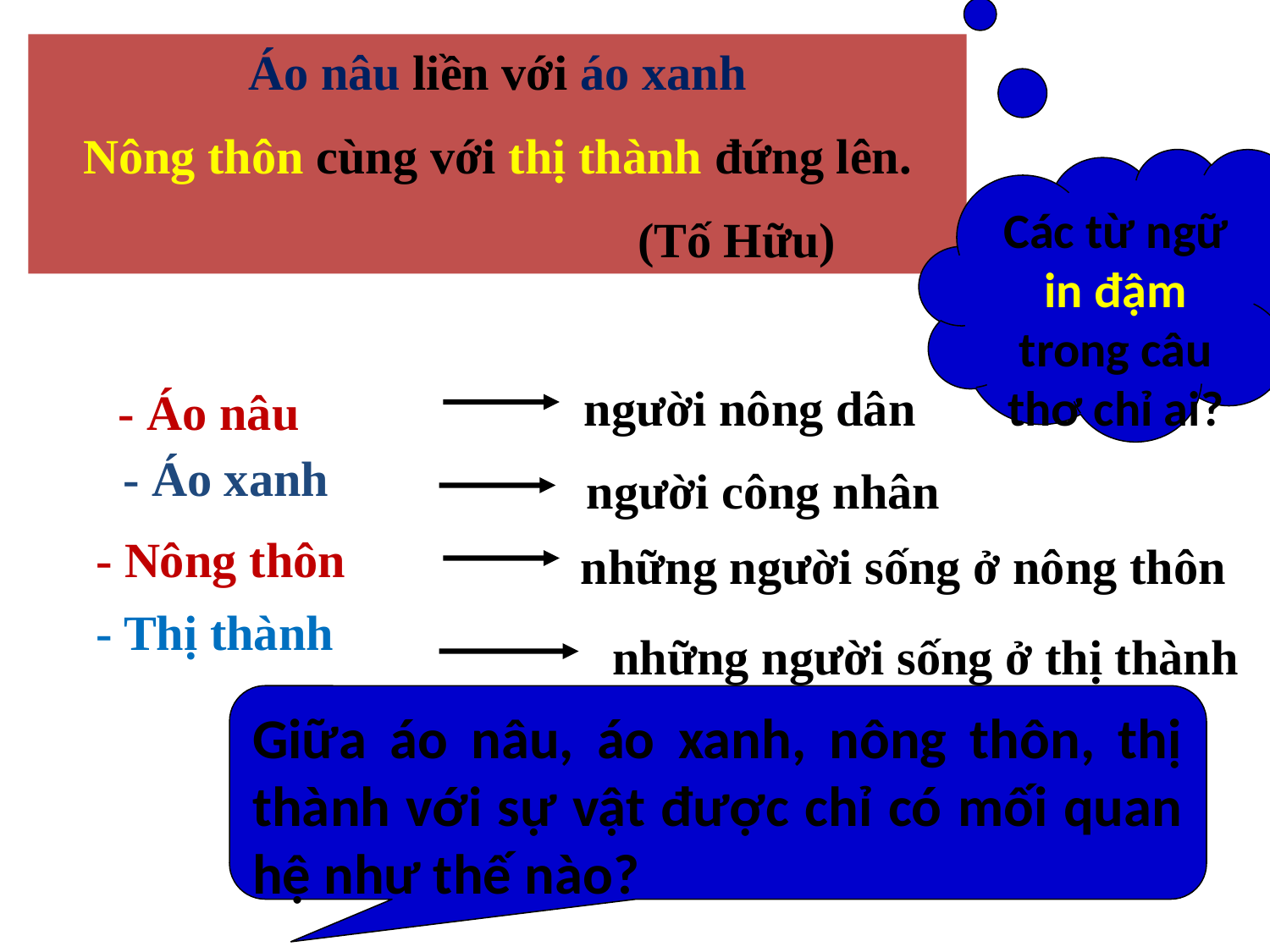

#
Áo nâu liền với áo xanh
Nông thôn cùng với thị thành đứng lên.
                                       (Tố Hữu)
Các từ ngữ in đậm trong câu thơ chỉ ai?

người nông dân

- Áo nâu
- Áo xanh
người công nhân

- Nông thôn
những người sống ở nông thôn

- Thị thành
những người sống ở thị thành

Giữa áo nâu, áo xanh, nông thôn, thị thành với sự vật được chỉ có mối quan hệ như thế nào?